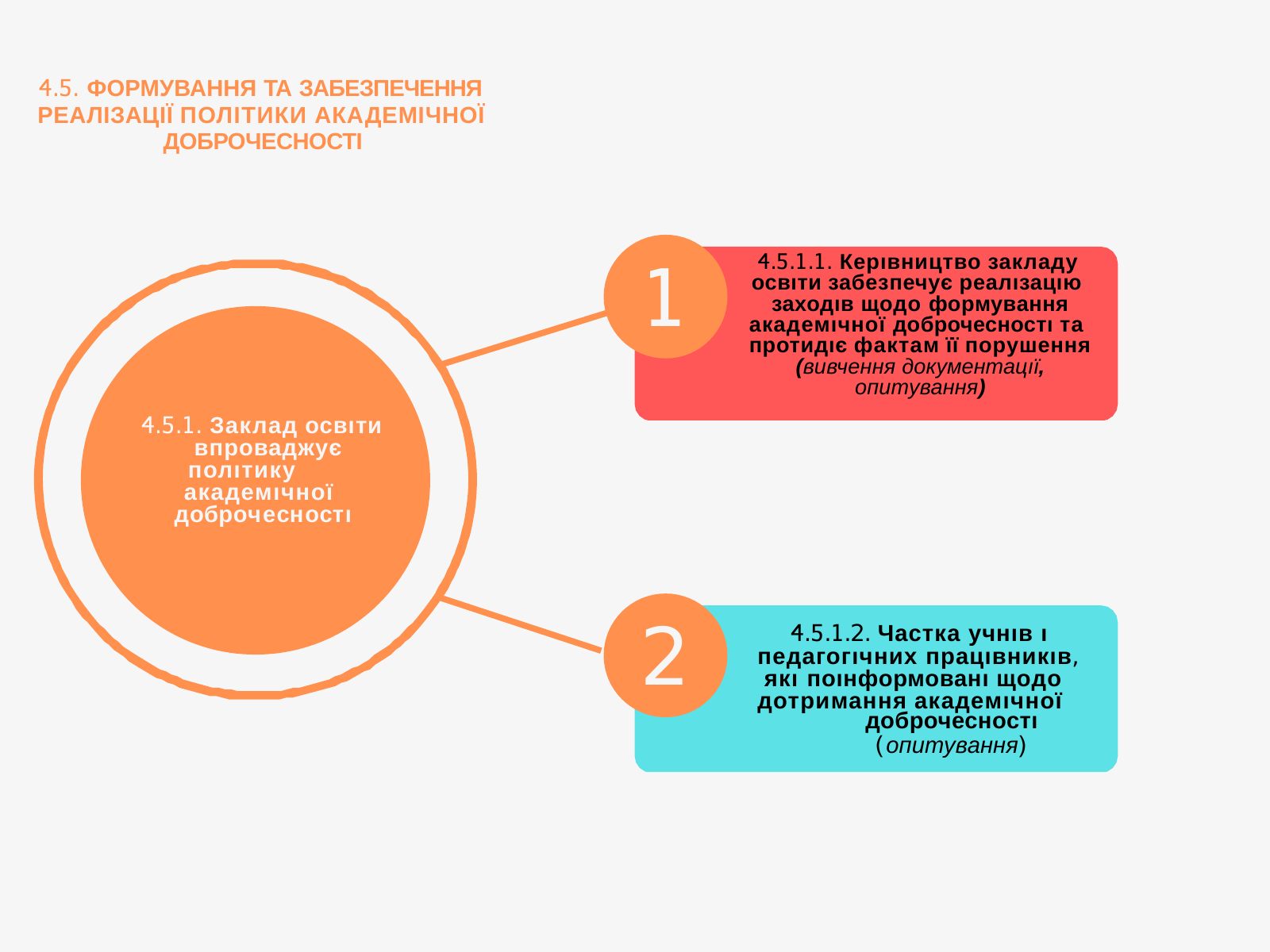

4.5. ФОРМУВАННЯ ТА ЗАБЕЗПЕЧЕННЯ  РЕАЛІЗАЦІЇ ПОЛІТИКИ АКАДЕМІЧНОЇ
ДОБРОЧЕСНОСТІ

1
4.5.1.1. Керıвництво закладу  освıти забезпечує реалıзацıю
заходıв щодо формування  академıчної доброчесностı та  протидıє фактам її порушення  (вивчення документацıї,  опитування)

4.5.1. Заклад освıти  впроваджує
полıтику  академıчної  доброчесностı

2
4.5.1.2. Частка учнıв ı  педагогıчних працıвникıв,  якı поıнформованı щодо  дотримання академıчної
доброчесностı
(опитування)